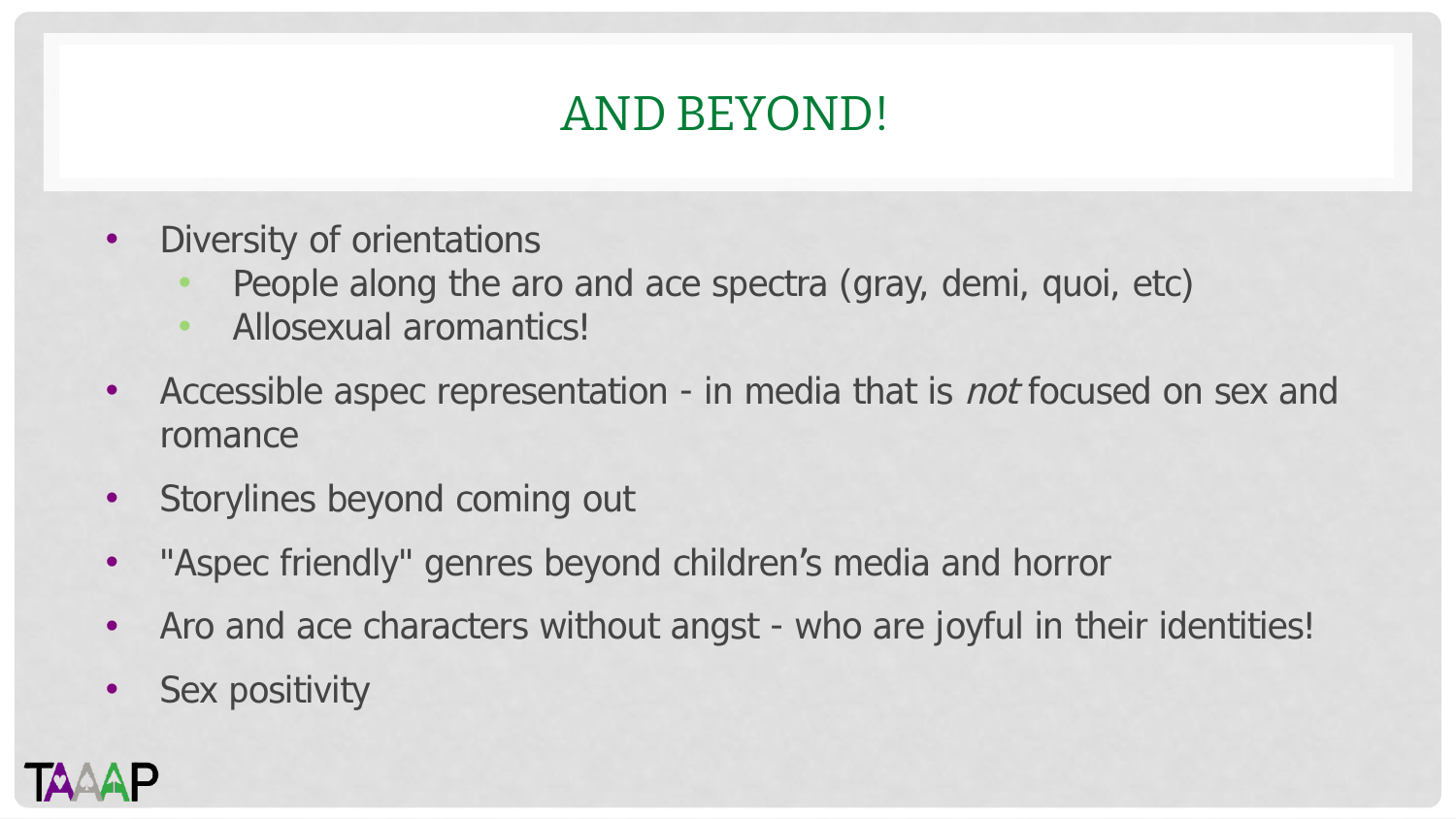

# AND BEYOND!
Diversity of orientations
People along the aro and ace spectra (gray, demi, quoi, etc)
Allosexual aromantics!
Accessible aspec representation - in media that is not focused on sex and romance
Storylines beyond coming out
"Aspec friendly" genres beyond children’s media and horror
Aro and ace characters without angst - who are joyful in their identities!
Sex positivity